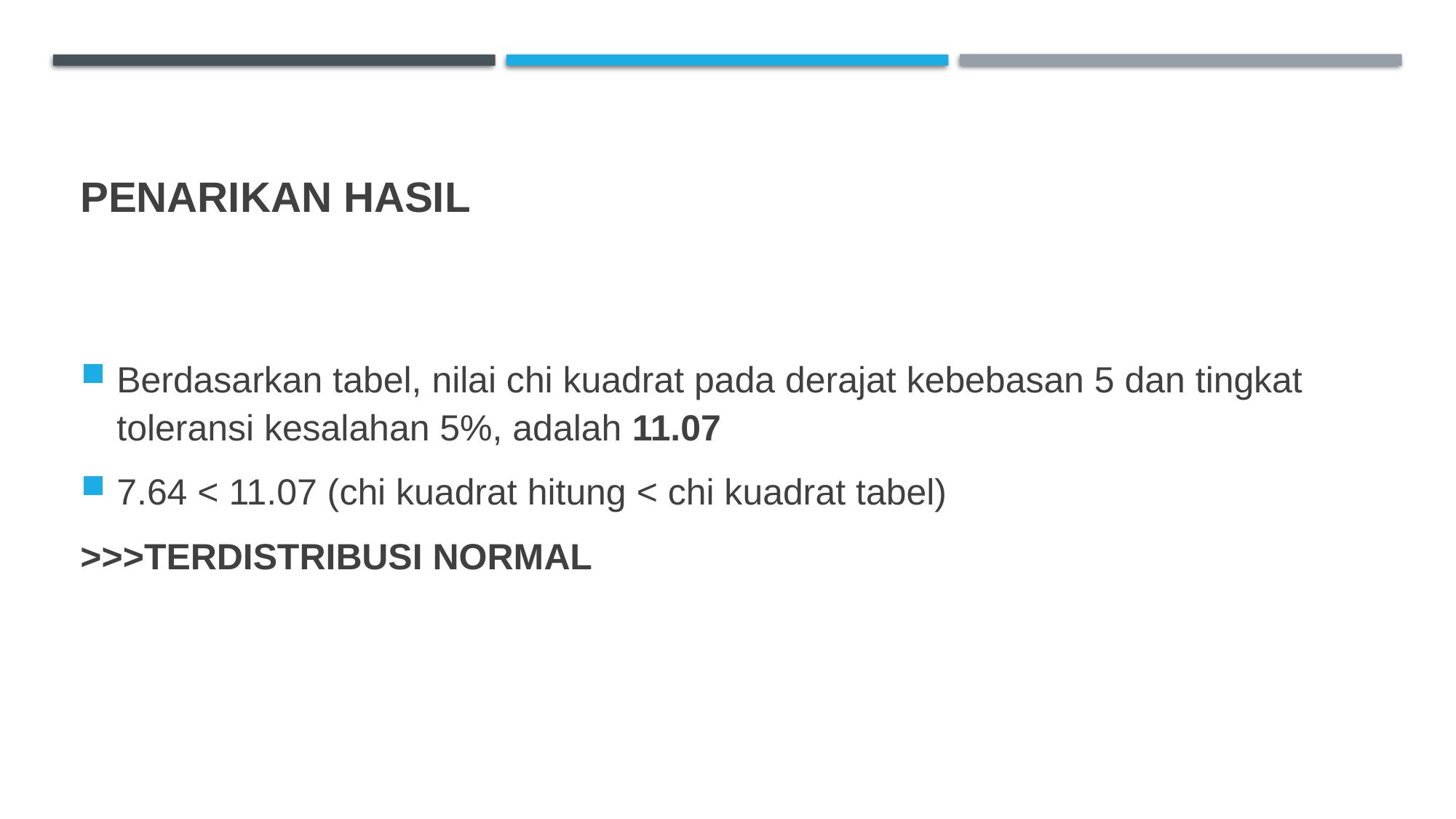

# Penarikan hasil
Berdasarkan tabel, nilai chi kuadrat pada derajat kebebasan 5 dan tingkat toleransi kesalahan 5%, adalah 11.07
7.64 < 11.07 (chi kuadrat hitung < chi kuadrat tabel)
>>>TERDISTRIBUSI NORMAL